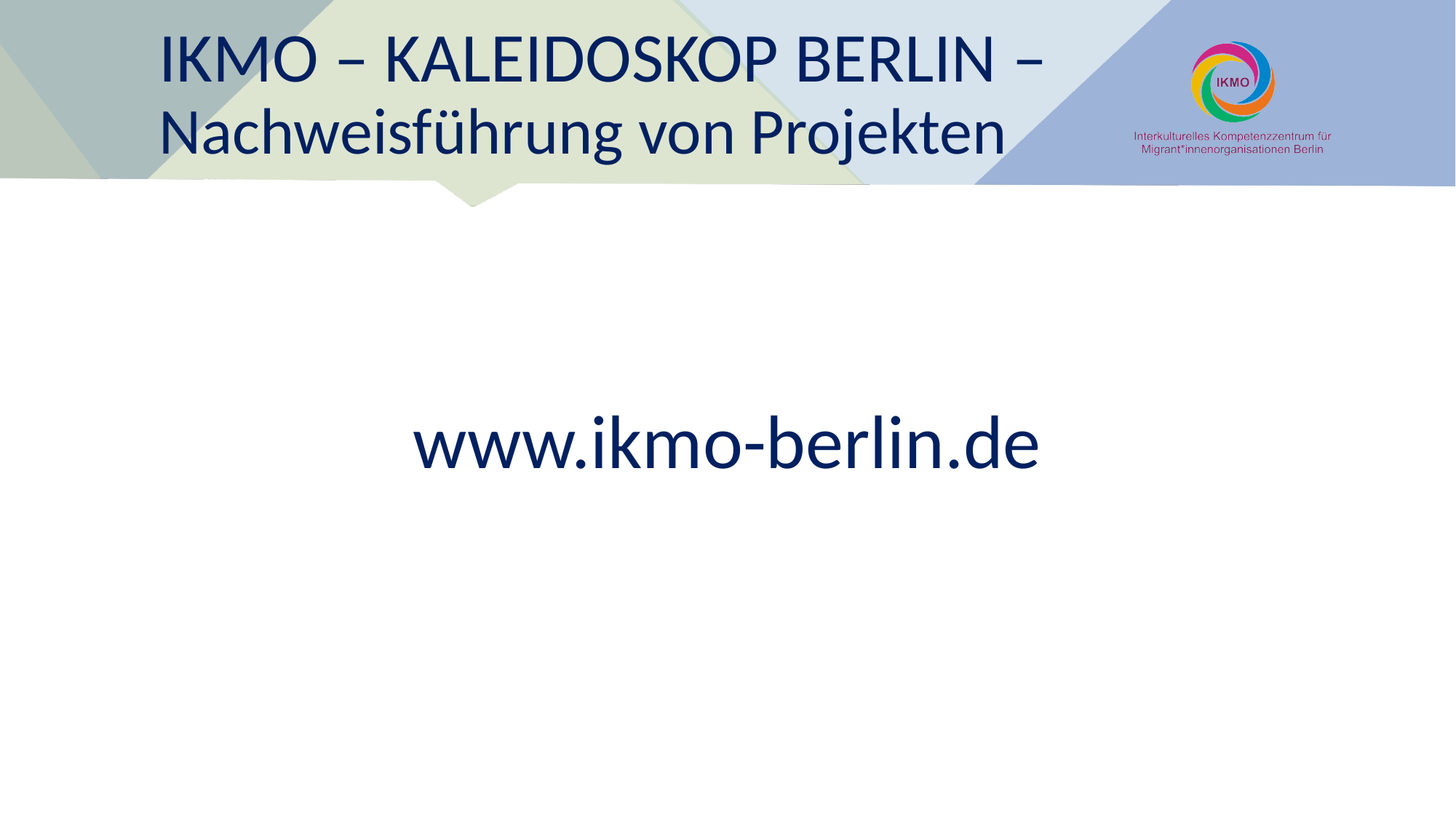

IKMO – KALEIDOSKOP BERLIN – Nachweisführung von Projekten

www.ikmo-berlin.de